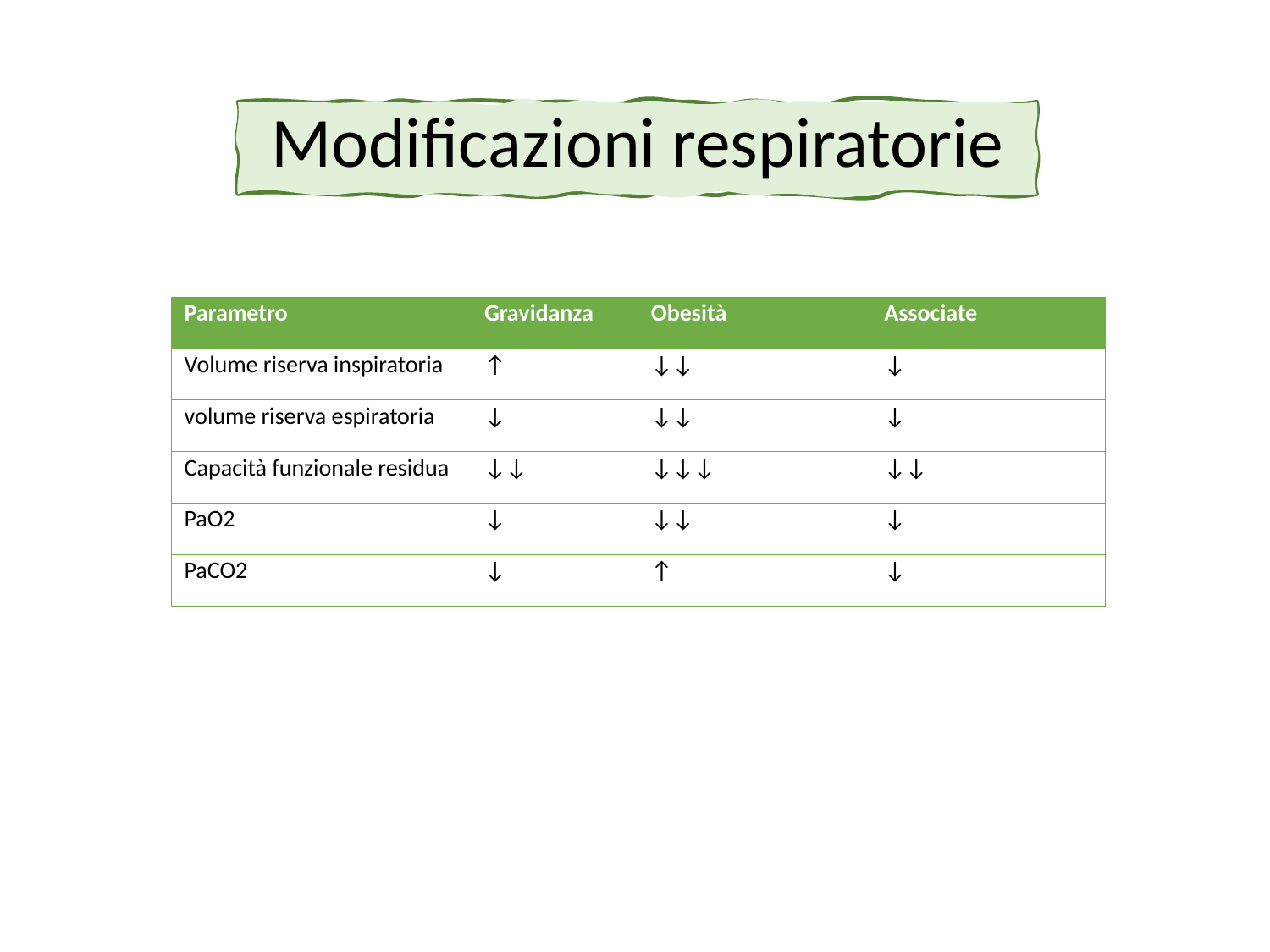

Modificazioni respiratorie
| Parametro | Gravidanza | Obesità | Associate |
| --- | --- | --- | --- |
| Volume riserva inspiratoria | ↑ | ↓↓ | ↓ |
| volume riserva espiratoria | ↓ | ↓↓ | ↓ |
| Capacità funzionale residua | ↓↓ | ↓↓↓ | ↓↓ |
| PaO2 | ↓ | ↓↓ | ↓ |
| PaCO2 | ↓ | ↑ | ↓ |